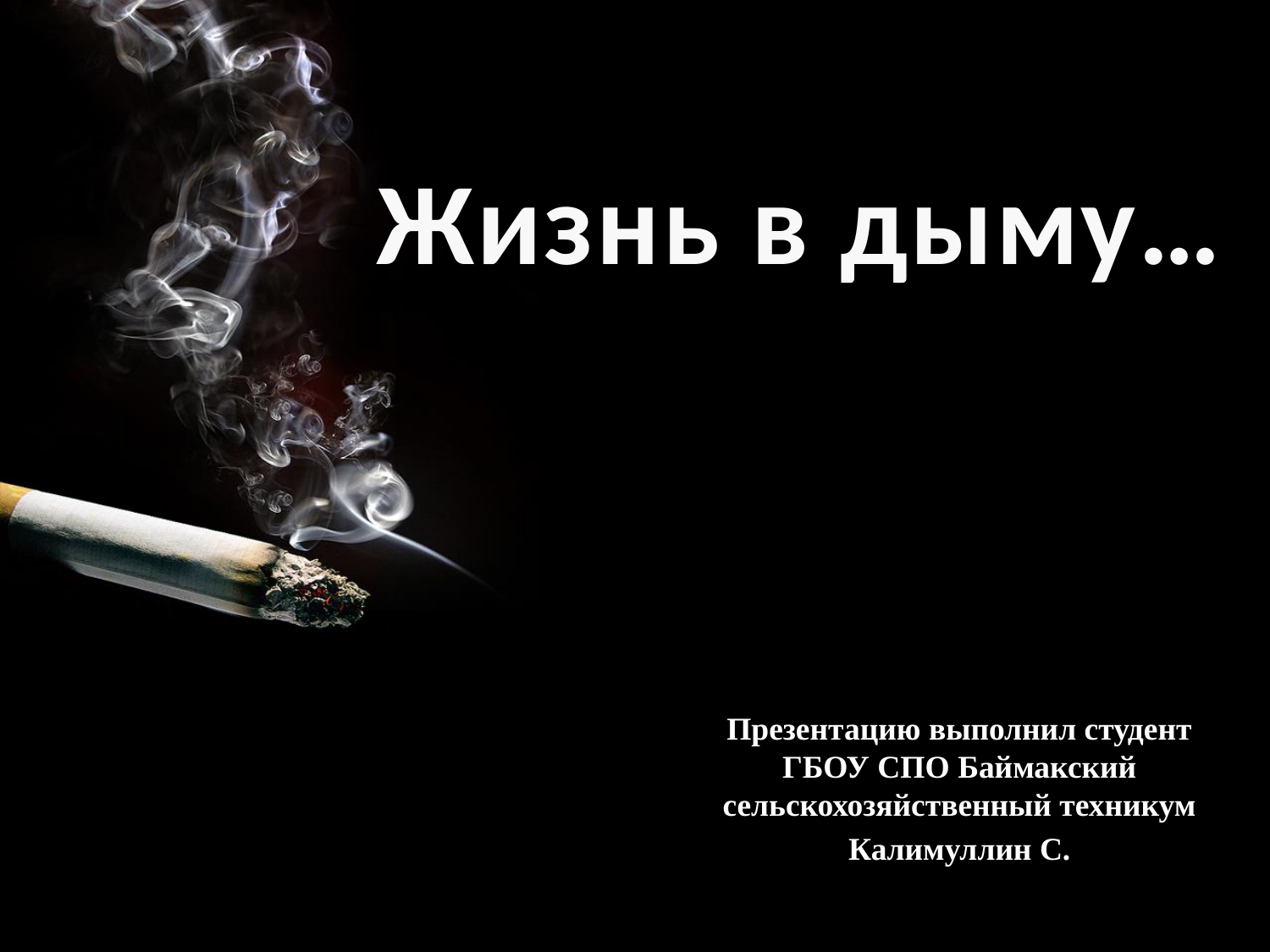

# Жизнь в дыму…
Презентацию выполнил студент ГБОУ СПО Баймакский сельскохозяйственный техникум
Калимуллин С.